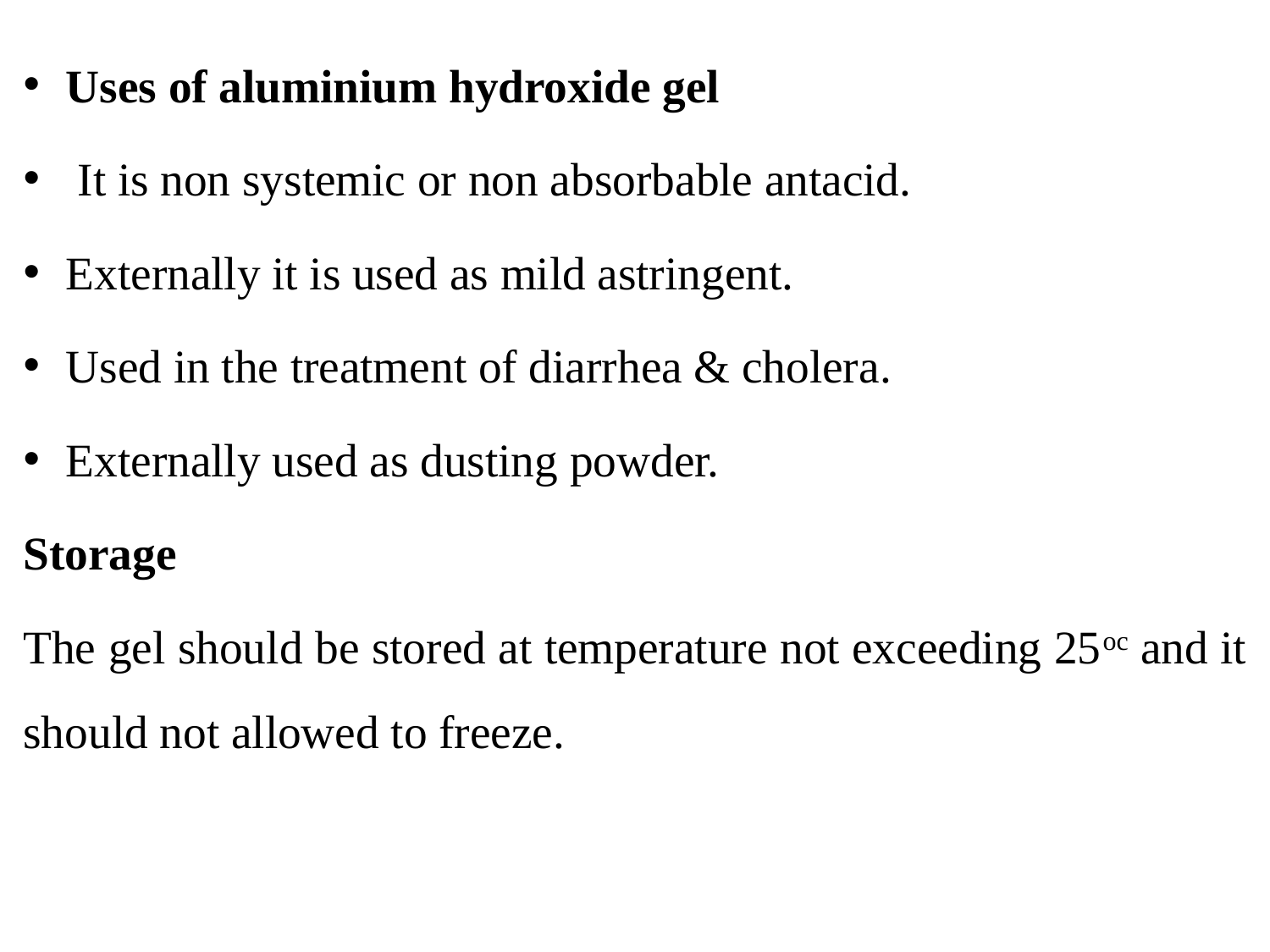

Uses of aluminium hydroxide gel
 It is non systemic or non absorbable antacid.
Externally it is used as mild astringent.
Used in the treatment of diarrhea & cholera.
Externally used as dusting powder.
Storage
The gel should be stored at temperature not exceeding 25oc and it should not allowed to freeze.